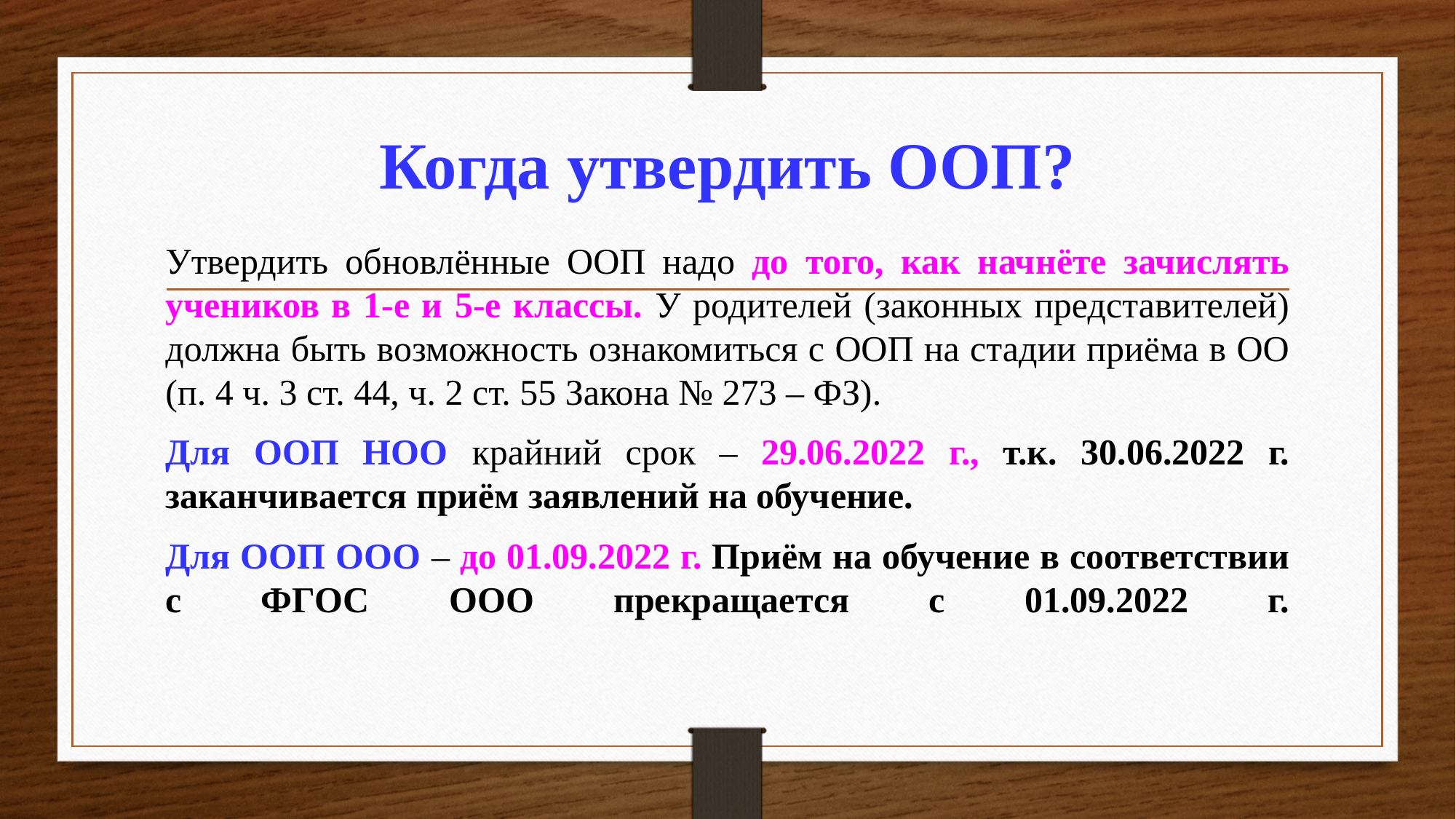

# Когда утвердить ООП?
Утвердить обновлённые ООП надо до того, как начнёте зачислять учеников в 1-е и 5-е классы. У родителей (законных представителей) должна быть возможность ознакомиться с ООП на стадии приёма в ОО (п. 4 ч. 3 ст. 44, ч. 2 ст. 55 Закона № 273 – ФЗ).
Для ООП НОО крайний срок – 29.06.2022 г., т.к. 30.06.2022 г. заканчивается приём заявлений на обучение.
Для ООП ООО – до 01.09.2022 г. Приём на обучение в соответствии с ФГОС ООО прекращается с 01.09.2022 г.